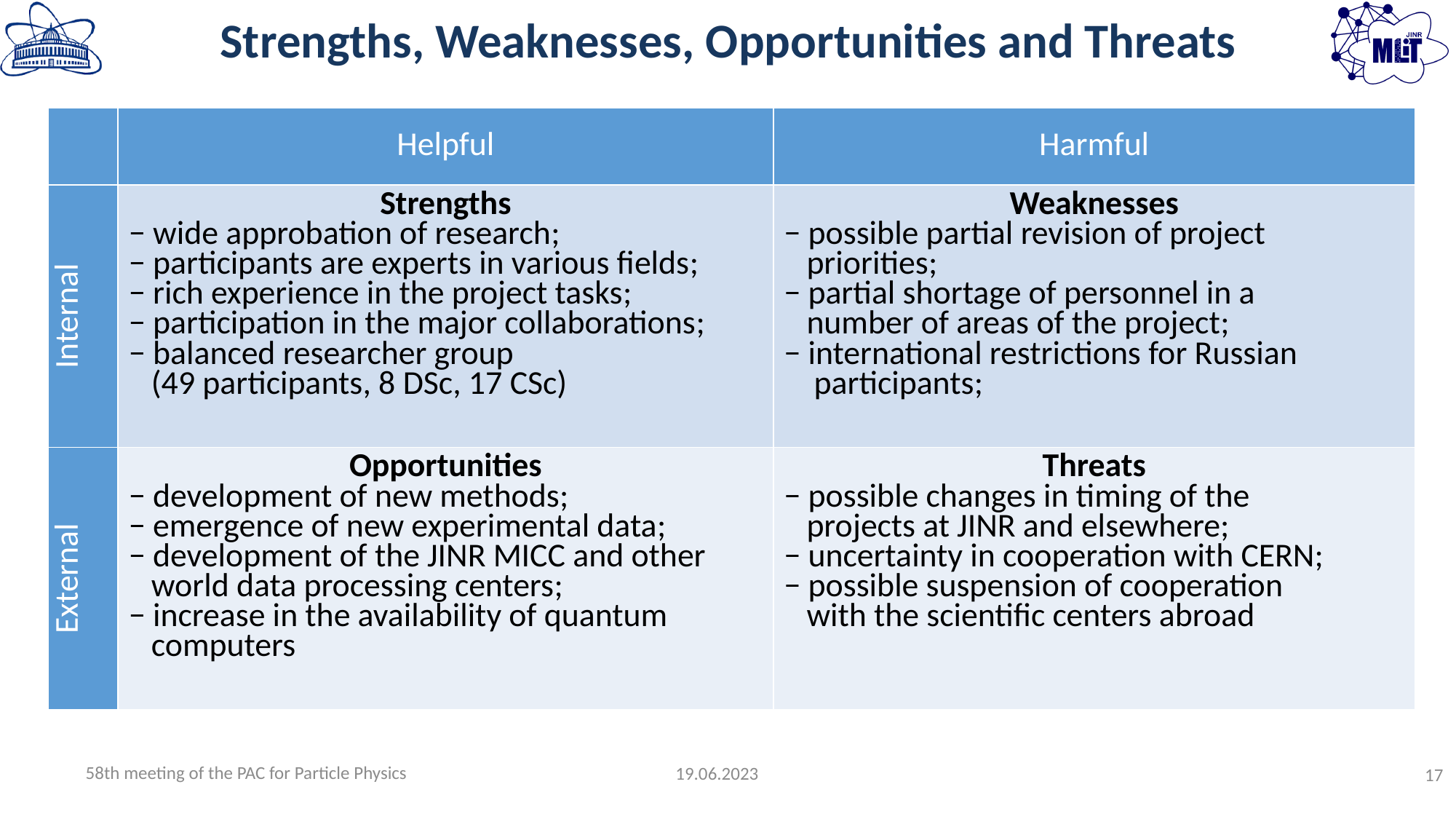

# Strengths, Weaknesses, Opportunities and Threats
|  | Helpful | Harmful |
| --- | --- | --- |
| Internal | Strengths − wide approbation of research; − participants are experts in various fields; − rich experience in the project tasks; − participation in the major collaborations; − balanced researcher group (49 participants, 8 DSc, 17 CSc) | Weaknesses − possible partial revision of project priorities; − partial shortage of personnel in a number of areas of the project; − international restrictions for Russian participants; |
| External | Opportunities − development of new methods; − emergence of new experimental data; − development of the JINR MICC and other world data processing centers; − increase in the availability of quantum computers | Threats − possible changes in timing of the projects at JINR and elsewhere; − uncertainty in cooperation with CERN; − possible suspension of cooperation with the scientific centers abroad |
58th meeting of the PAC for Particle Physics
19.06.2023
17